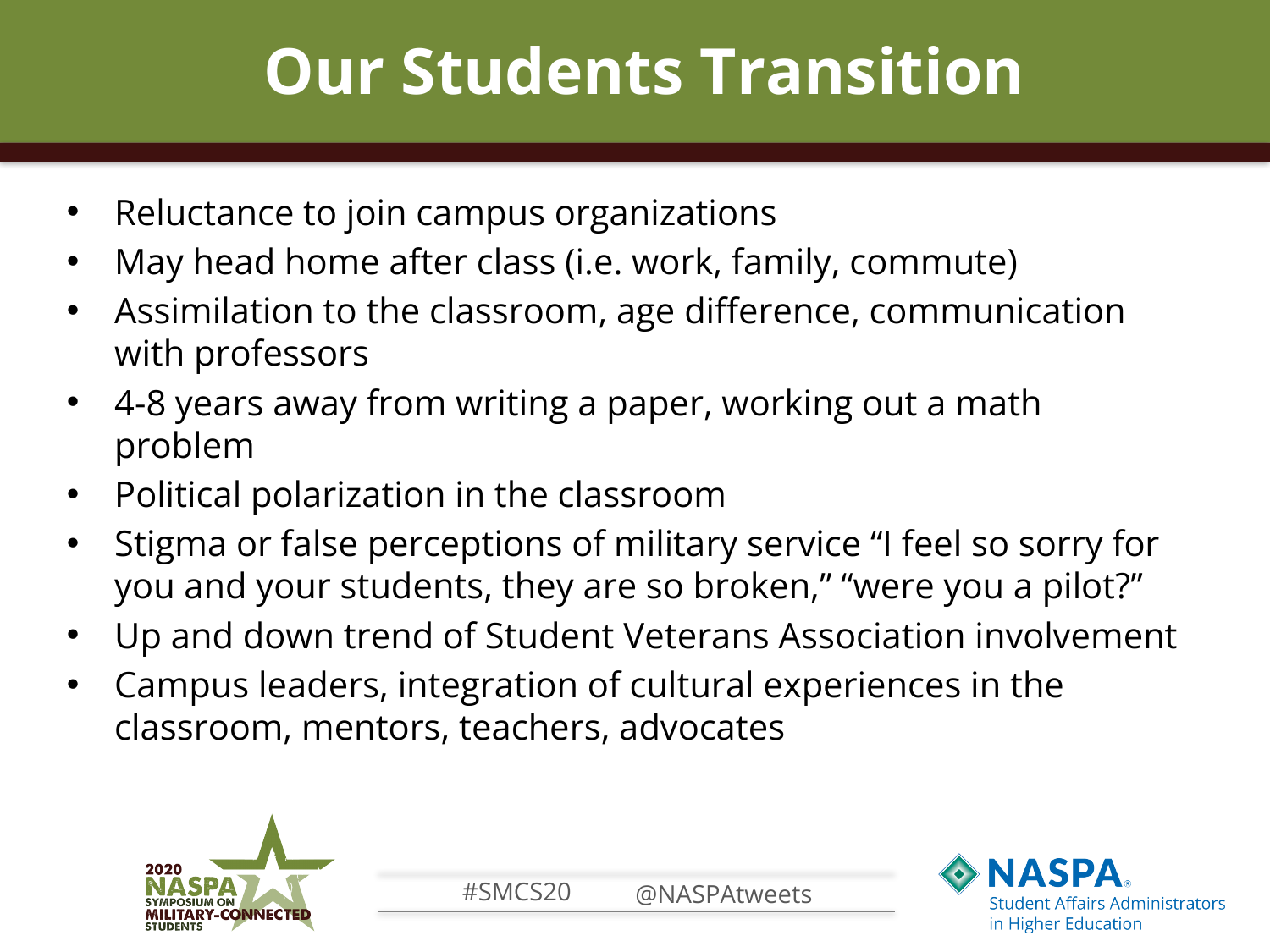

# Our Students Transition
Reluctance to join campus organizations
May head home after class (i.e. work, family, commute)
Assimilation to the classroom, age difference, communication with professors
4-8 years away from writing a paper, working out a math problem
Political polarization in the classroom
Stigma or false perceptions of military service “I feel so sorry for you and your students, they are so broken,” “were you a pilot?”
Up and down trend of Student Veterans Association involvement
Campus leaders, integration of cultural experiences in the classroom, mentors, teachers, advocates